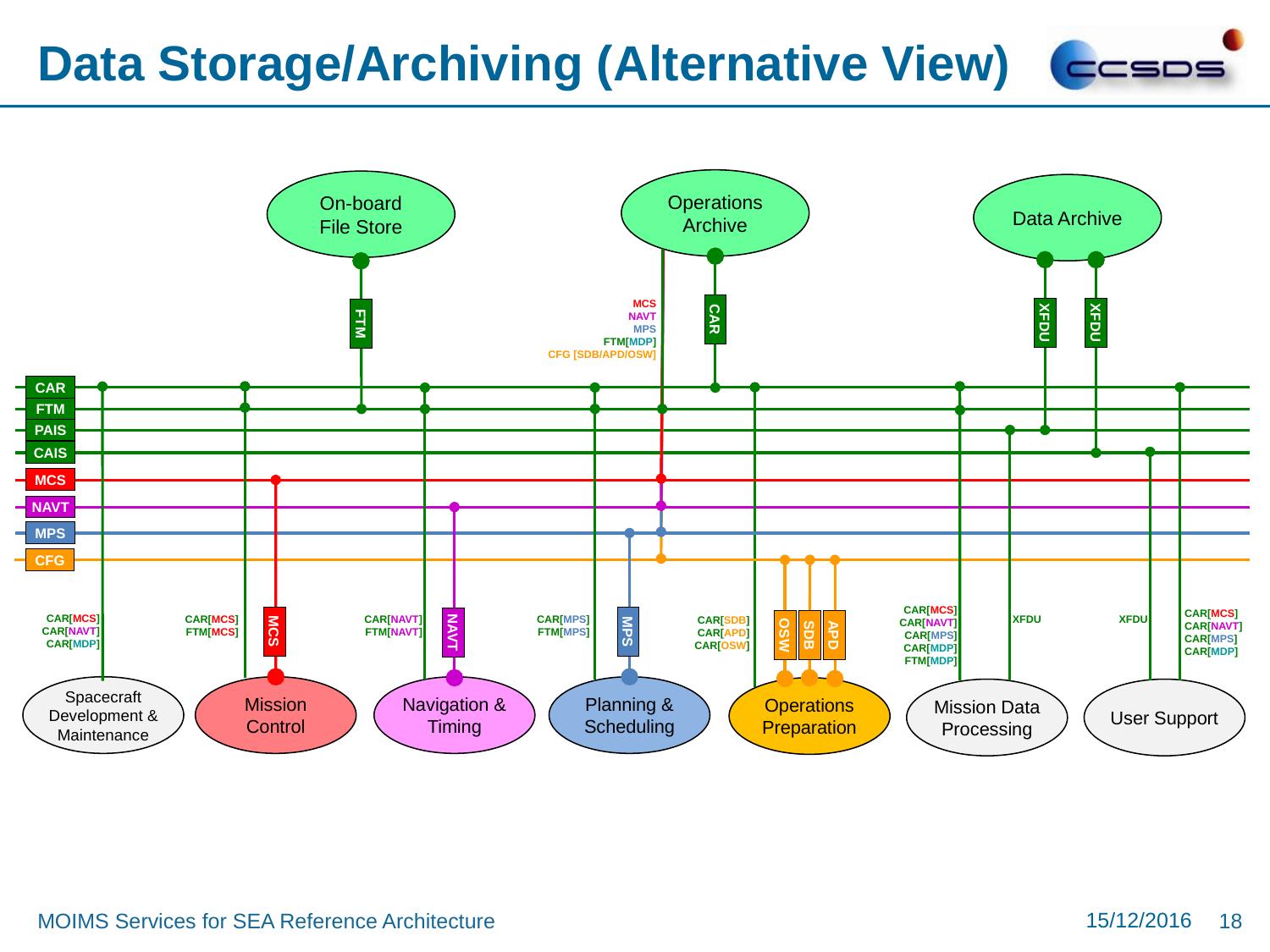

# Data Storage/Archiving (Alternative View)
Operations Archive
On-board
File Store
Data Archive
MCS
NAVT
MPS
FTM[MDP]
CFG [SDB/APD/OSW]
CAR
XFDU
XFDU
FTM
CAR
FTM
PAIS
CAIS
MCS
NAVT
MPS
CFG
CAR[MCS]
CAR[NAVT]
CAR[MPS]
CAR[MDP]
FTM[MDP]
CAR[MCS]
CAR[NAVT]
CAR[MPS]
CAR[MDP]
CAR[MCS]
CAR[NAVT]
CAR[MDP]
CAR[MCS]
FTM[MCS]
CAR[NAVT]
FTM[NAVT]
CAR[MPS]
FTM[MPS]
XFDU
XFDU
CAR[SDB]
CAR[APD]
CAR[OSW]
MCS
MPS
NAVT
OSW
SDB
APD
Planning & Scheduling
Navigation & Timing
Mission
Control
Spacecraft Development & Maintenance
Operations Preparation
Mission Data Processing
User Support
15/12/2016
MOIMS Services for SEA Reference Architecture